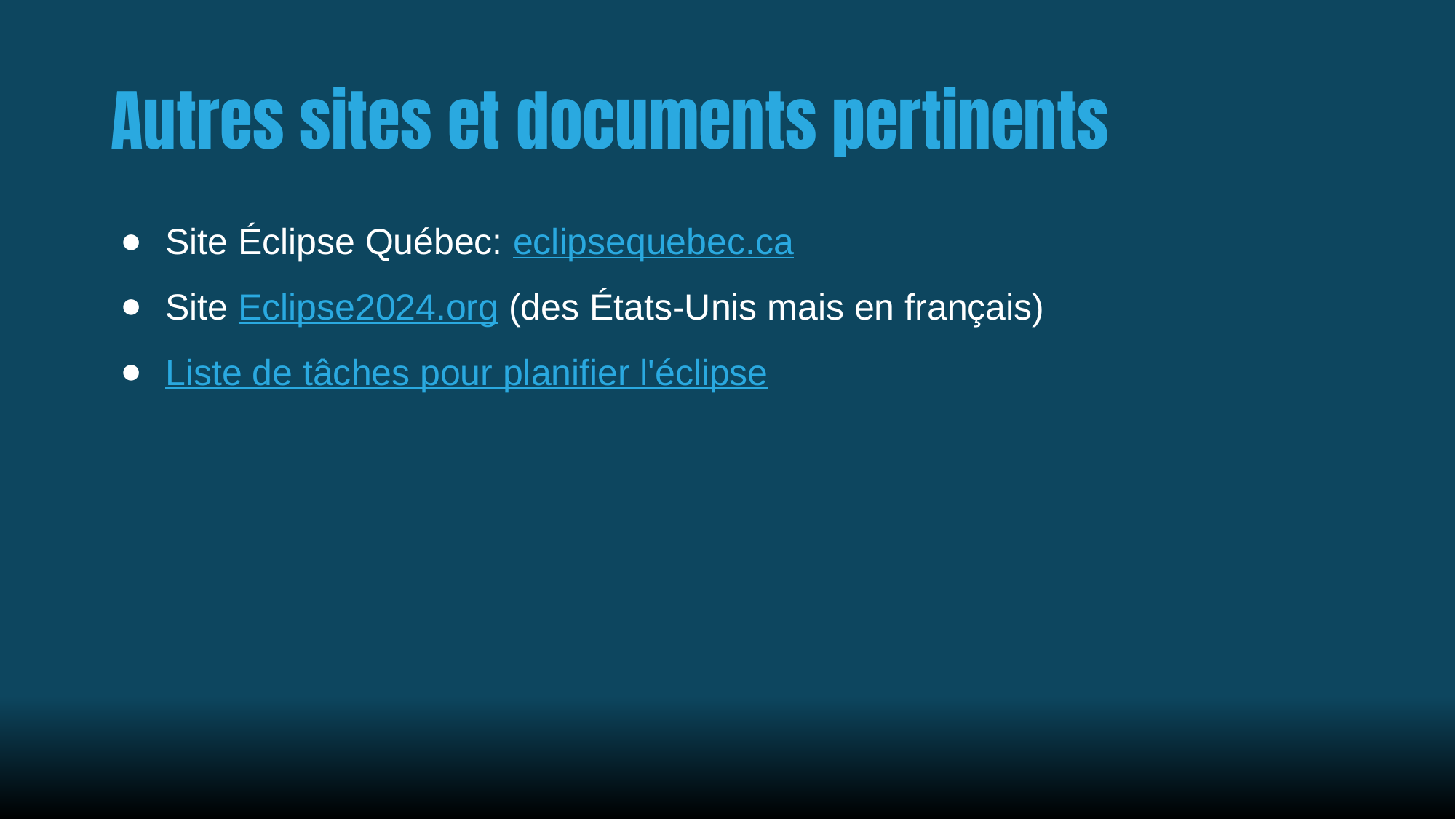

Autres sites et documents pertinents
Site Éclipse Québec: eclipsequebec.ca
Site Eclipse2024.org (des États-Unis mais en français)
Liste de tâches pour planifier l'éclipse